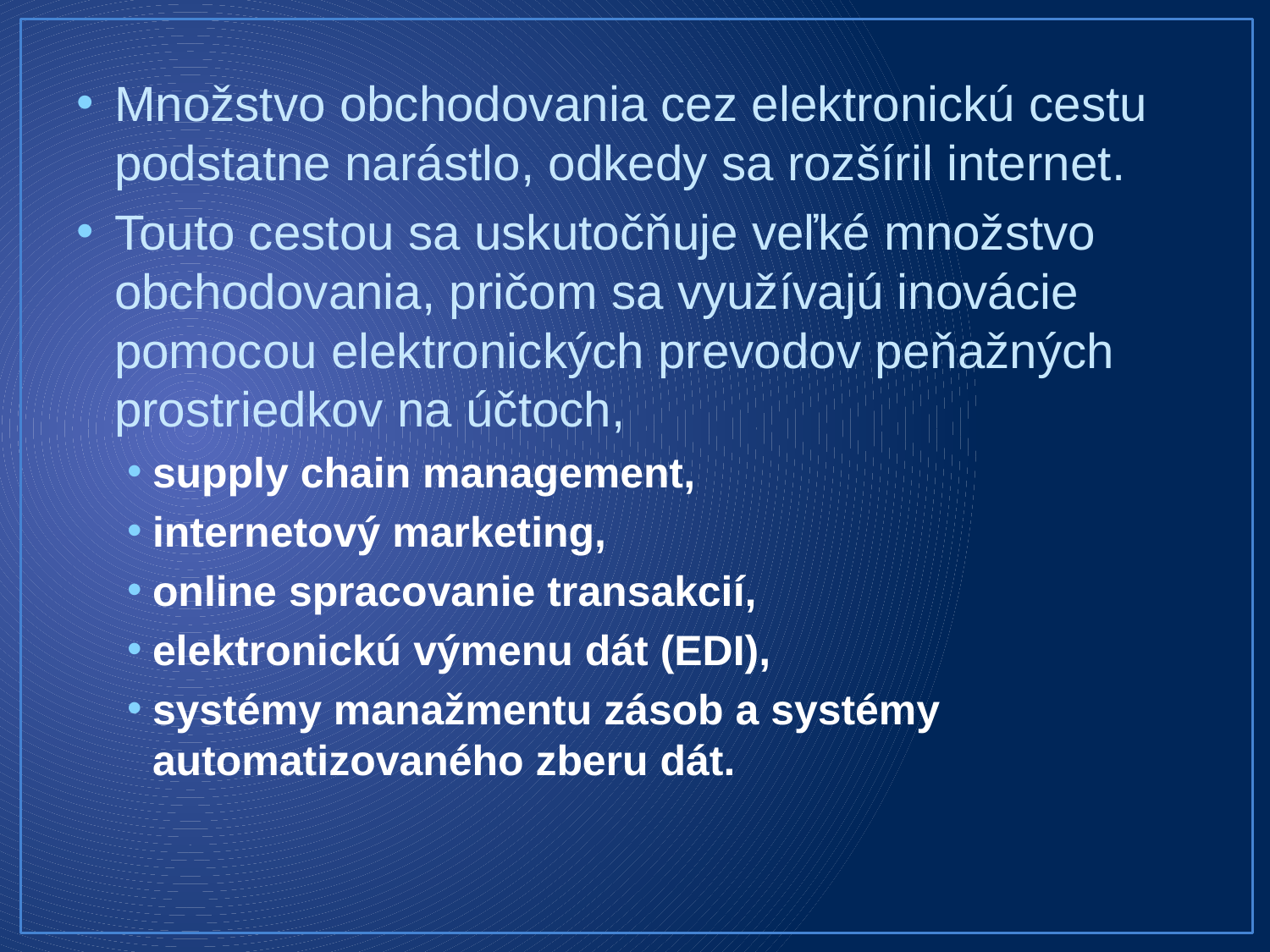

Množstvo obchodovania cez elektronickú cestu podstatne narástlo, odkedy sa rozšíril internet.
Touto cestou sa uskutočňuje veľké množstvo obchodovania, pričom sa využívajú inovácie pomocou elektronických prevodov peňažných prostriedkov na účtoch,
supply chain management,
internetový marketing,
online spracovanie transakcií,
elektronickú výmenu dát (EDI),
systémy manažmentu zásob a systémy automatizovaného zberu dát.